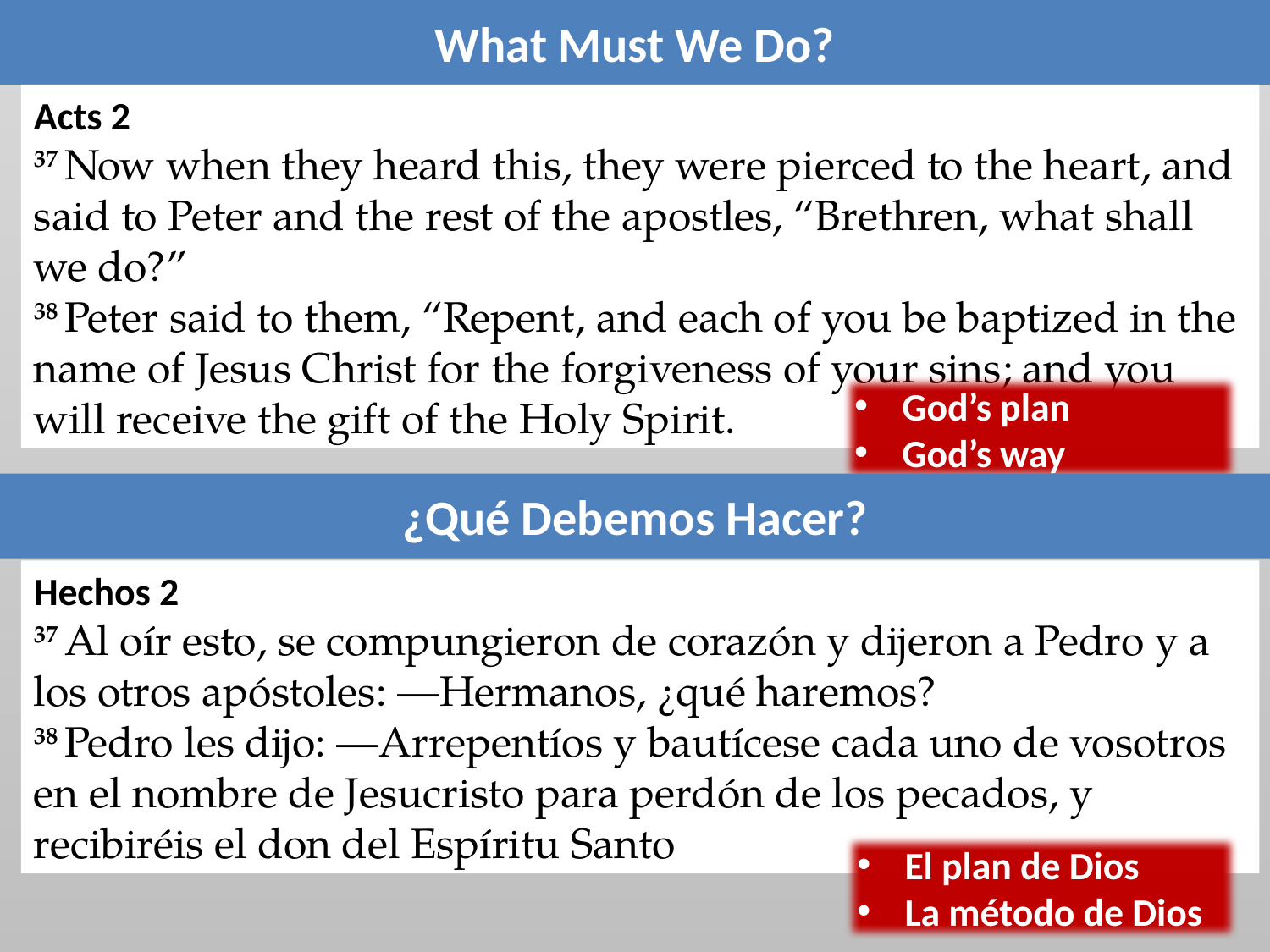

What Must We Do?
Acts 2
37 Now when they heard this, they were pierced to the heart, and said to Peter and the rest of the apostles, “Brethren, what shall we do?”
38 Peter said to them, “Repent, and each of you be baptized in the name of Jesus Christ for the forgiveness of your sins; and you will receive the gift of the Holy Spirit.
God’s plan
God’s way
¿Qué Debemos Hacer?
Hechos 2
37 Al oír esto, se compungieron de corazón y dijeron a Pedro y a los otros apóstoles: —Hermanos, ¿qué haremos?
38 Pedro les dijo: —Arrepentíos y bautícese cada uno de vosotros en el nombre de Jesucristo para perdón de los pecados, y recibiréis el don del Espíritu Santo
El plan de Dios
La método de Dios